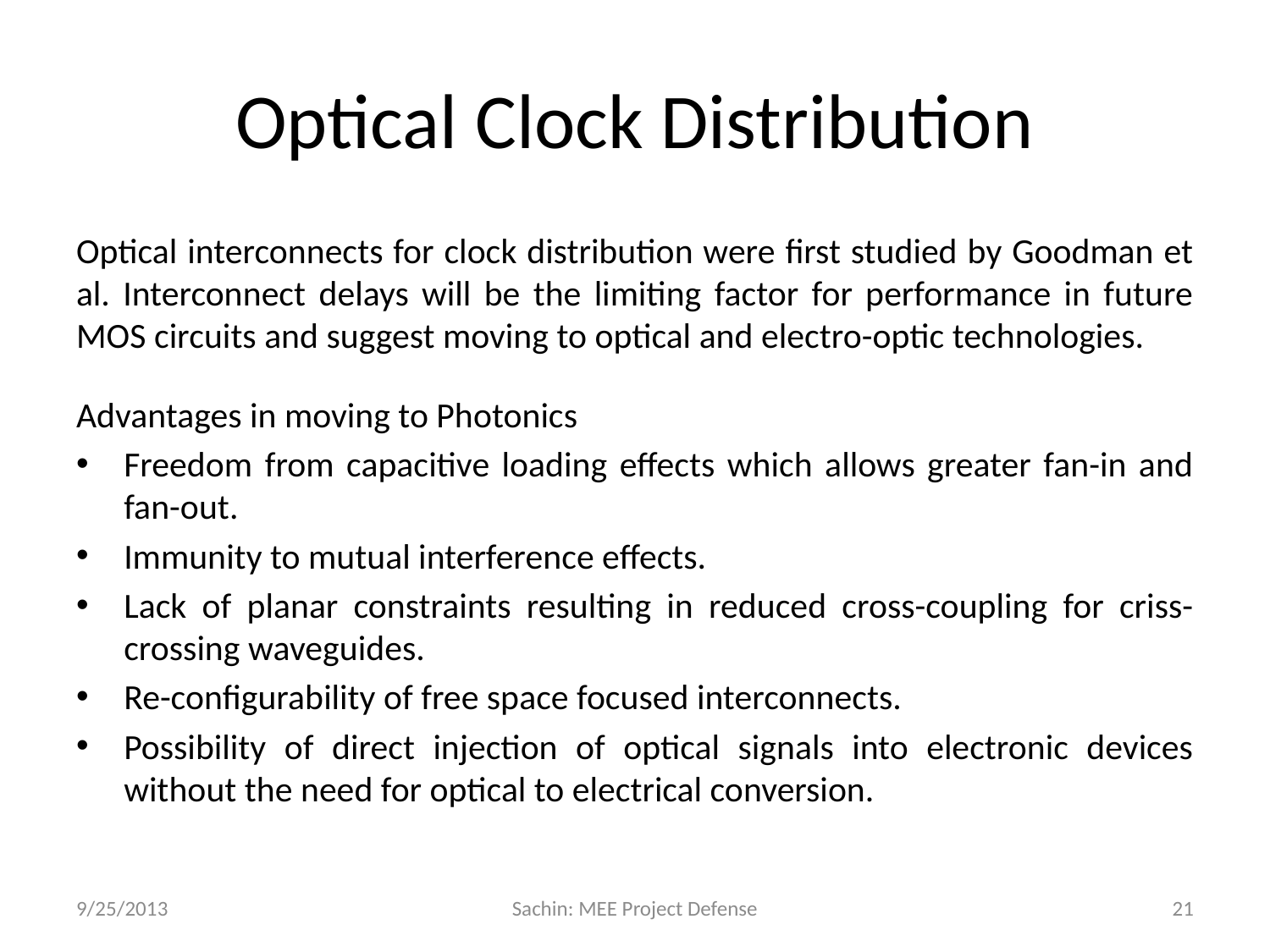

# Optical Clock Distribution
Optical interconnects for clock distribution were first studied by Goodman et al. Interconnect delays will be the limiting factor for performance in future MOS circuits and suggest moving to optical and electro-optic technologies.

Advantages in moving to Photonics
Freedom from capacitive loading effects which allows greater fan-in and fan-out.
Immunity to mutual interference effects.
Lack of planar constraints resulting in reduced cross-coupling for criss-crossing waveguides.
Re-configurability of free space focused interconnects.
Possibility of direct injection of optical signals into electronic devices without the need for optical to electrical conversion.
9/25/2013
Sachin: MEE Project Defense
21